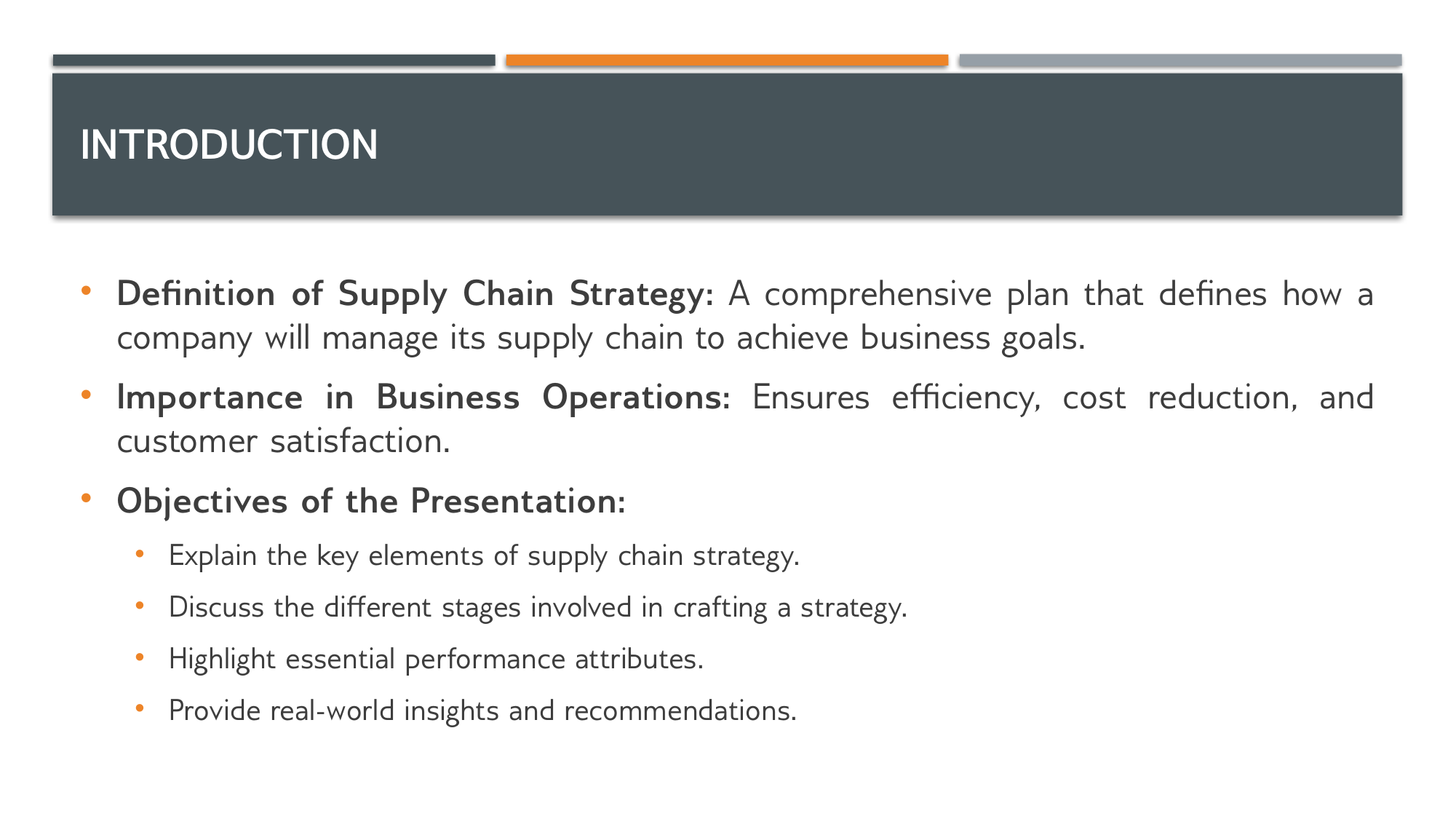

# Introduction
Definition of Supply Chain Strategy: A comprehensive plan that defines how a company will manage its supply chain to achieve business goals.
Importance in Business Operations: Ensures efficiency, cost reduction, and customer satisfaction.
Objectives of the Presentation:
Explain the key elements of supply chain strategy.
Discuss the different stages involved in crafting a strategy.
Highlight essential performance attributes.
Provide real-world insights and recommendations.